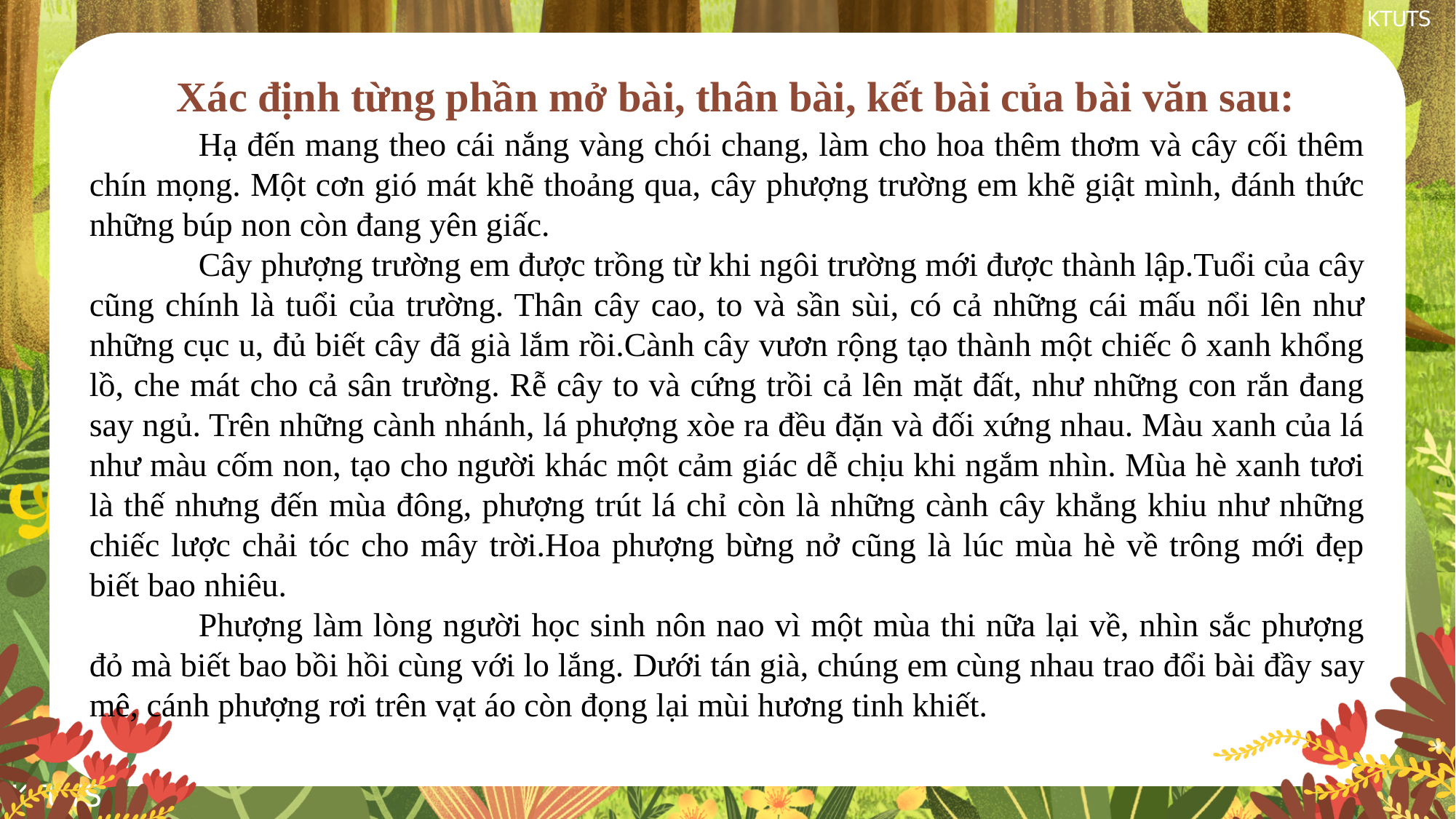

Xác định từng phần mở bài, thân bài, kết bài của bài văn sau:
	Hạ đến mang theo cái nắng vàng chói chang, làm cho hoa thêm thơm và cây cối thêm chín mọng. Một cơn gió mát khẽ thoảng qua, cây phượng trường em khẽ giật mình, đánh thức những búp non còn đang yên giấc.
	Cây phượng trường em được trồng từ khi ngôi trường mới được thành lập.Tuổi của cây cũng chính là tuổi của trường. Thân cây cao, to và sần sùi, có cả những cái mấu nổi lên như những cục u, đủ biết cây đã già lắm rồi.Cành cây vươn rộng tạo thành một chiếc ô xanh khổng lồ, che mát cho cả sân trường. Rễ cây to và cứng trồi cả lên mặt đất, như những con rắn đang say ngủ. Trên những cành nhánh, lá phượng xòe ra đều đặn và đối xứng nhau. Màu xanh của lá như màu cốm non, tạo cho người khác một cảm giác dễ chịu khi ngắm nhìn. Mùa hè xanh tươi là thế nhưng đến mùa đông, phượng trút lá chỉ còn là những cành cây khẳng khiu như những chiếc lược chải tóc cho mây trời.Hoa phượng bừng nở cũng là lúc mùa hè về trông mới đẹp biết bao nhiêu.
	Phượng làm lòng người học sinh nôn nao vì một mùa thi nữa lại về, nhìn sắc phượng đỏ mà biết bao bồi hồi cùng với lo lắng. Dưới tán già, chúng em cùng nhau trao đổi bài đầy say mê, cánh phượng rơi trên vạt áo còn đọng lại mùi hương tinh khiết.